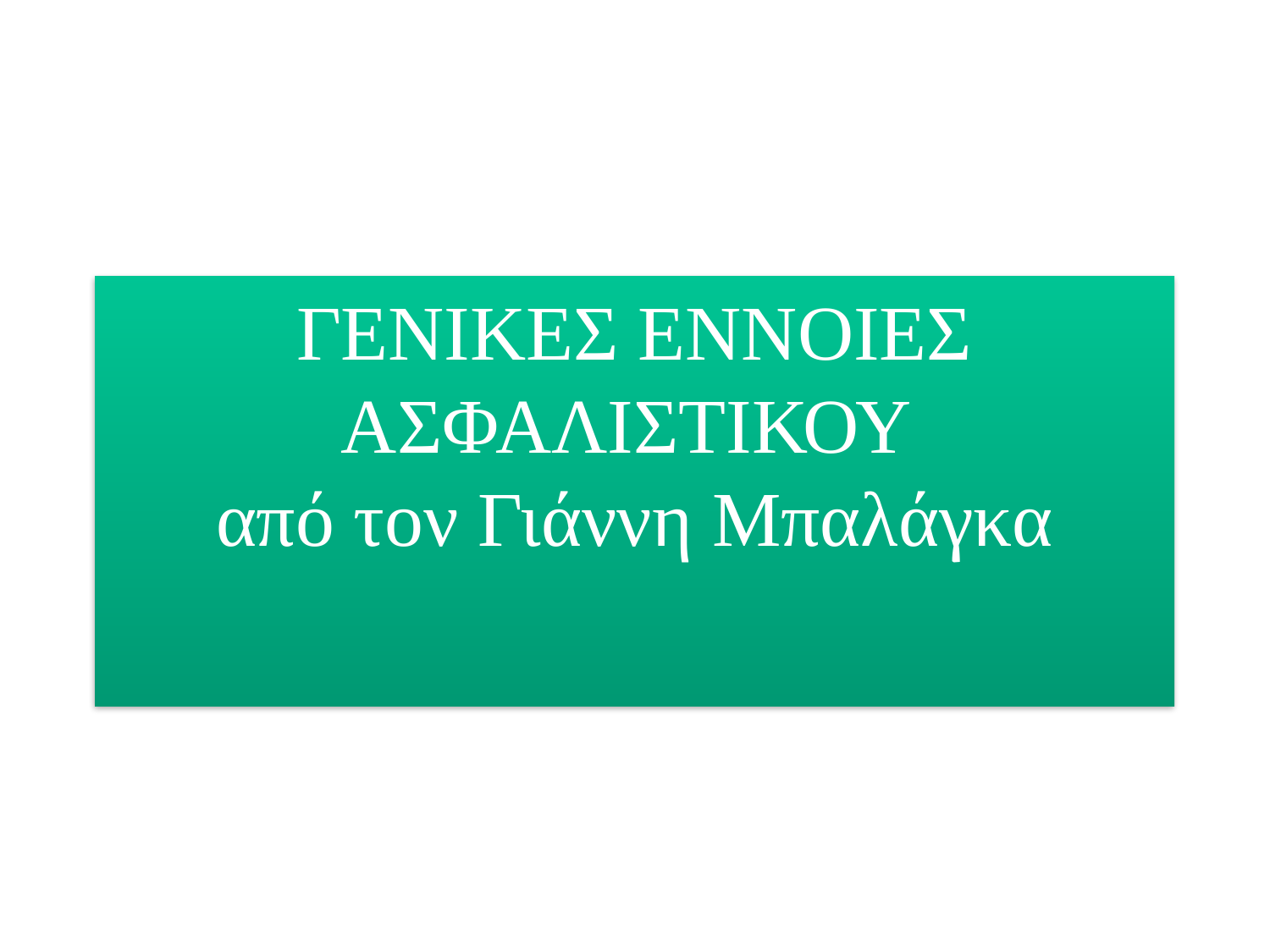

ΓΕΝΙΚΕΣ ΕΝΝΟΙΕΣ ΑΣΦΑΛΙΣΤΙΚΟΥ
από τον Γιάννη Μπαλάγκα